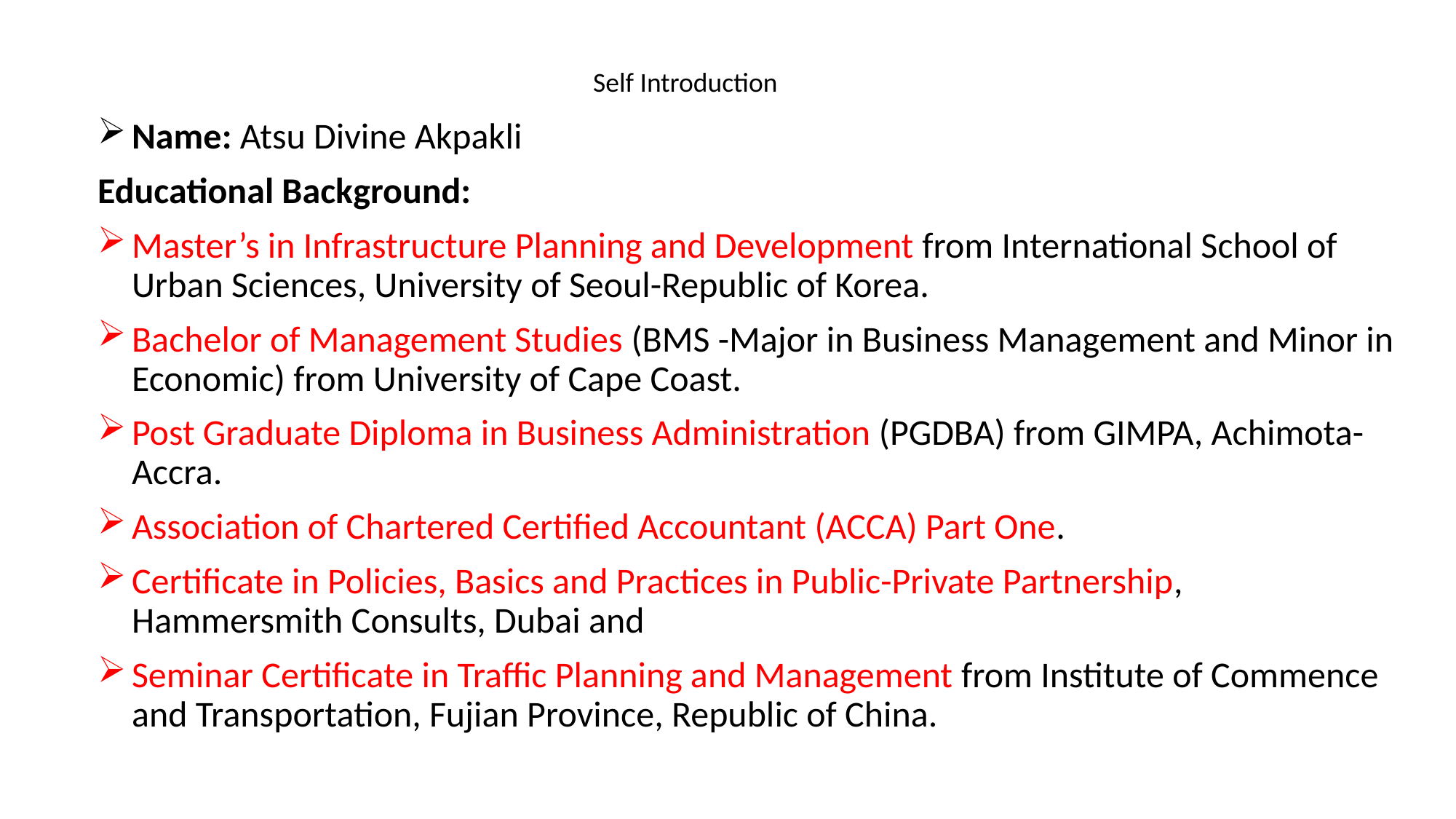

# Self Introduction
Name: Atsu Divine Akpakli
Educational Background:
Master’s in Infrastructure Planning and Development from International School of Urban Sciences, University of Seoul-Republic of Korea.
Bachelor of Management Studies (BMS -Major in Business Management and Minor in Economic) from University of Cape Coast.
Post Graduate Diploma in Business Administration (PGDBA) from GIMPA, Achimota-Accra.
Association of Chartered Certified Accountant (ACCA) Part One.
Certificate in Policies, Basics and Practices in Public-Private Partnership, Hammersmith Consults, Dubai and
Seminar Certificate in Traffic Planning and Management from Institute of Commence and Transportation, Fujian Province, Republic of China.